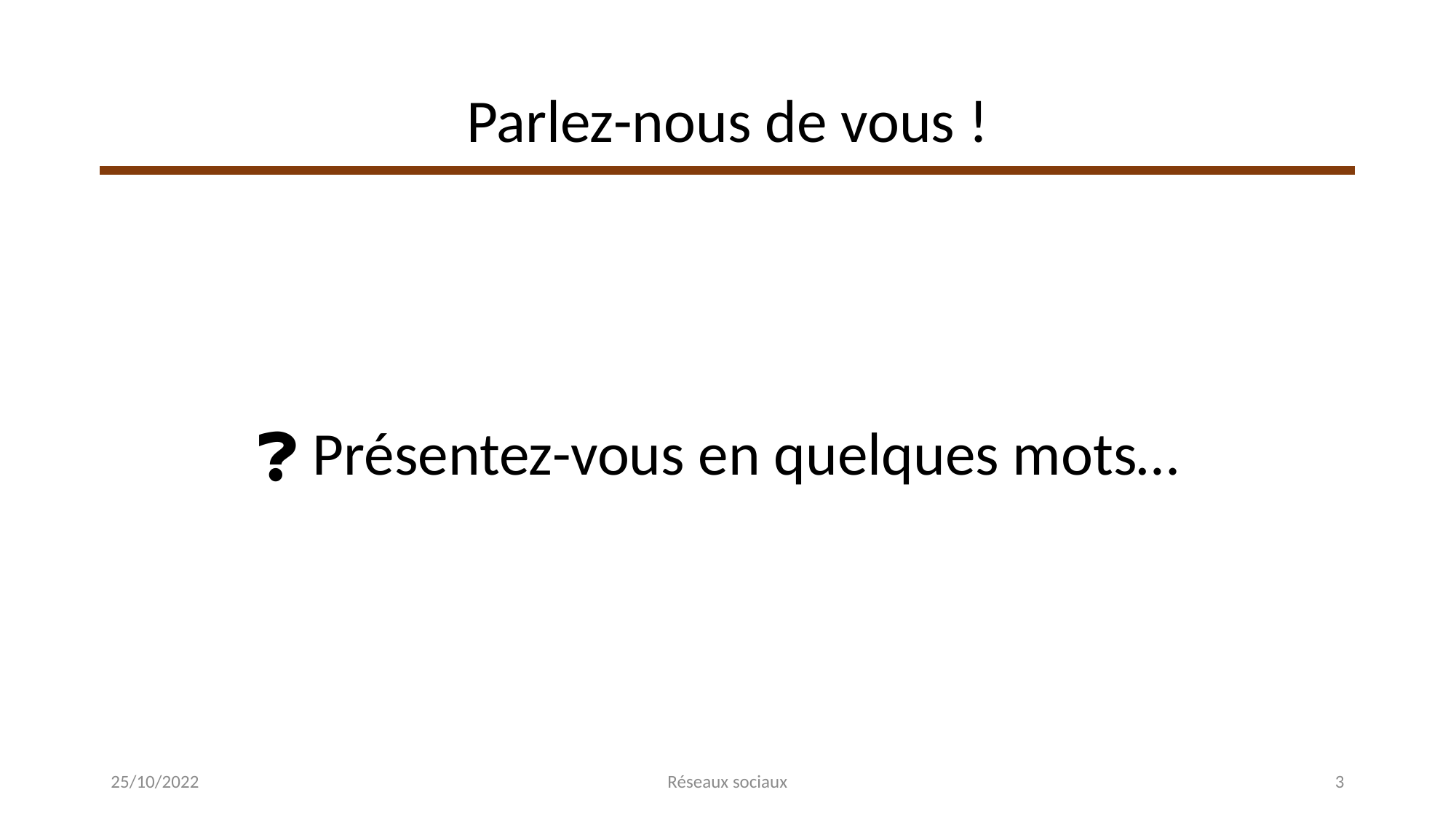

# Parlez-nous de vous !

❓ Présentez-vous en quelques mots…

25/10/2022
Réseaux sociaux
3